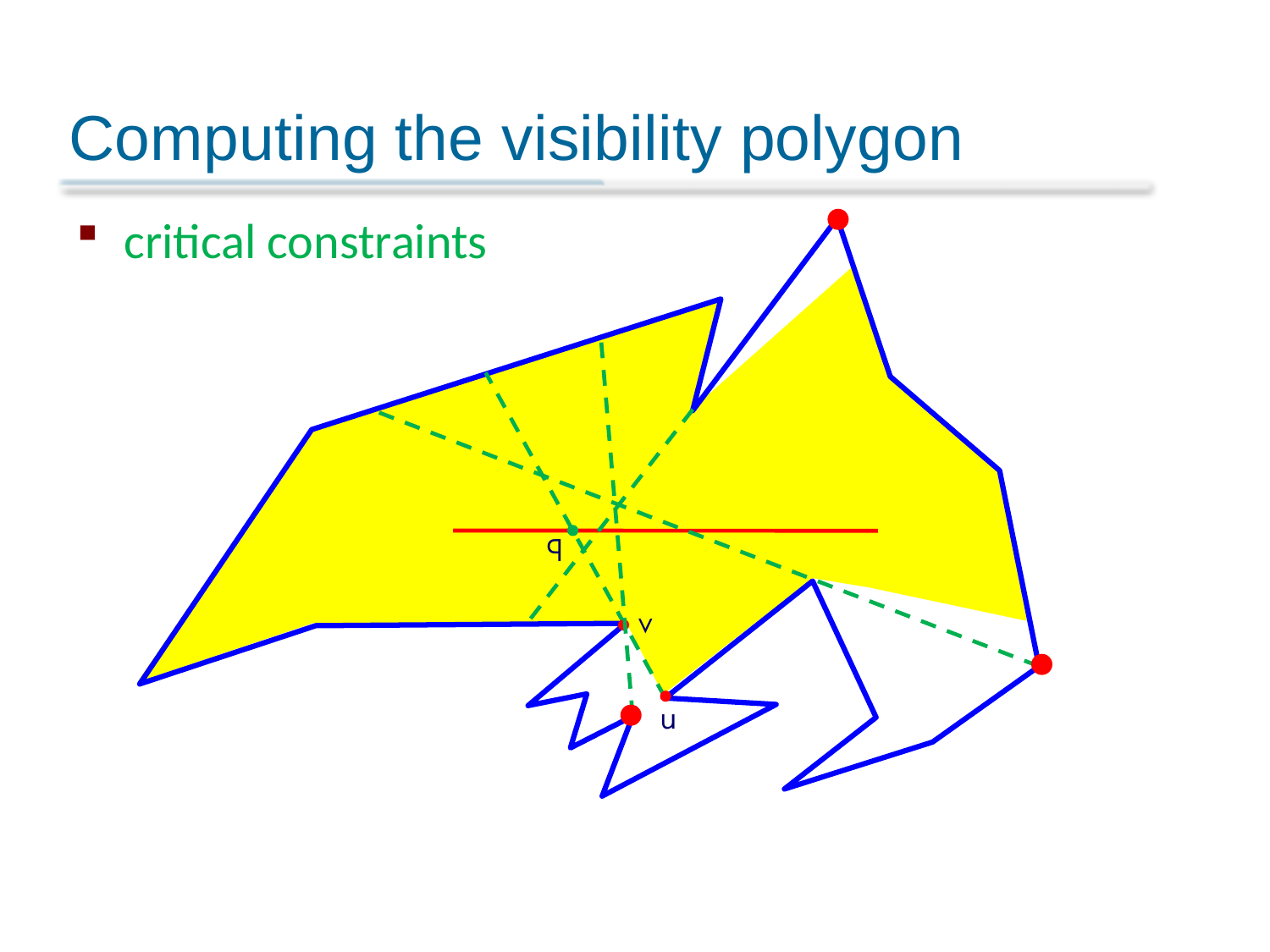

# Computing the visibility polygon
critical constraints

q

v

u